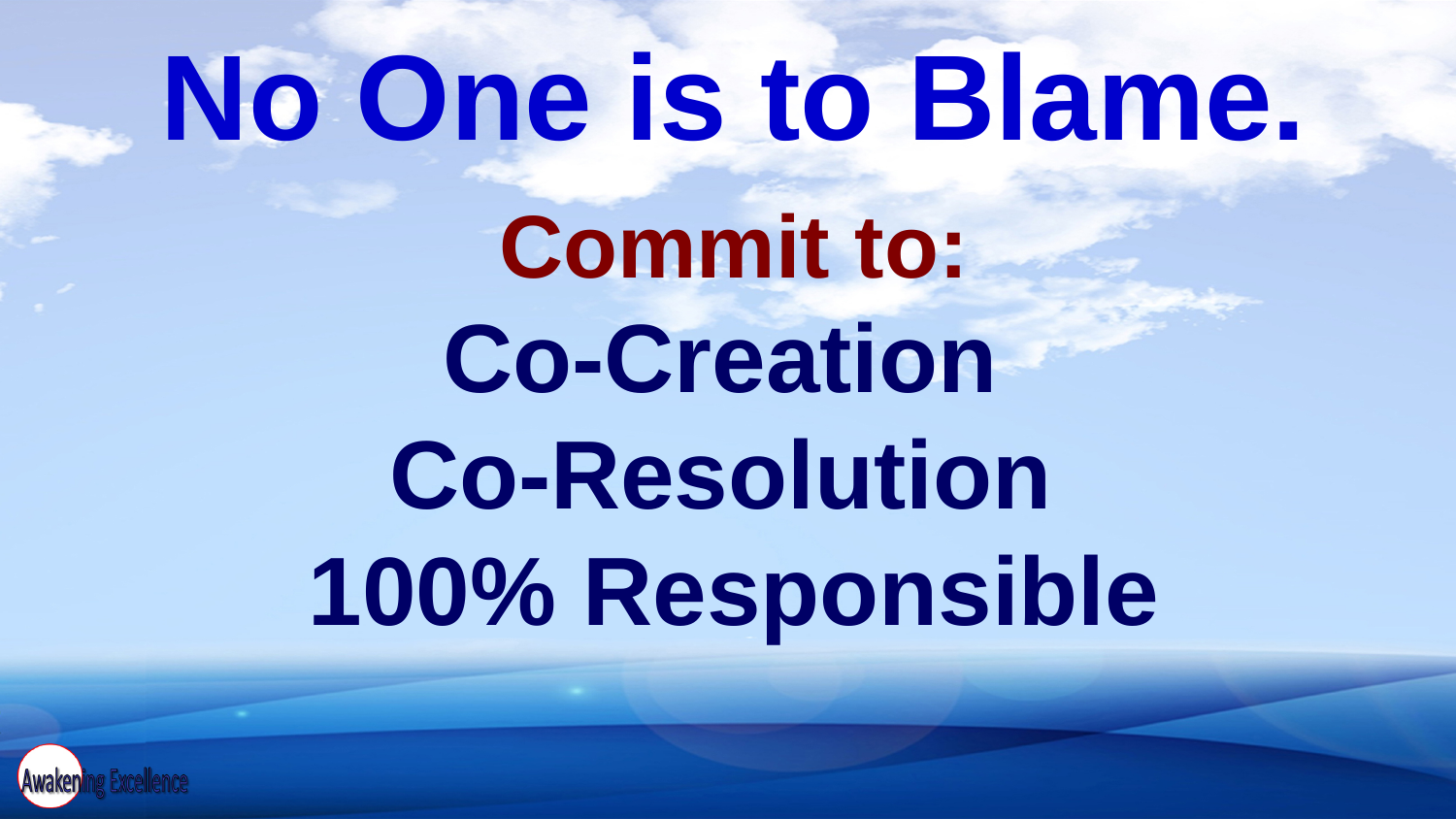

# No One is to Blame. Commit to: Co-Creation Co-Resolution 100% Responsible